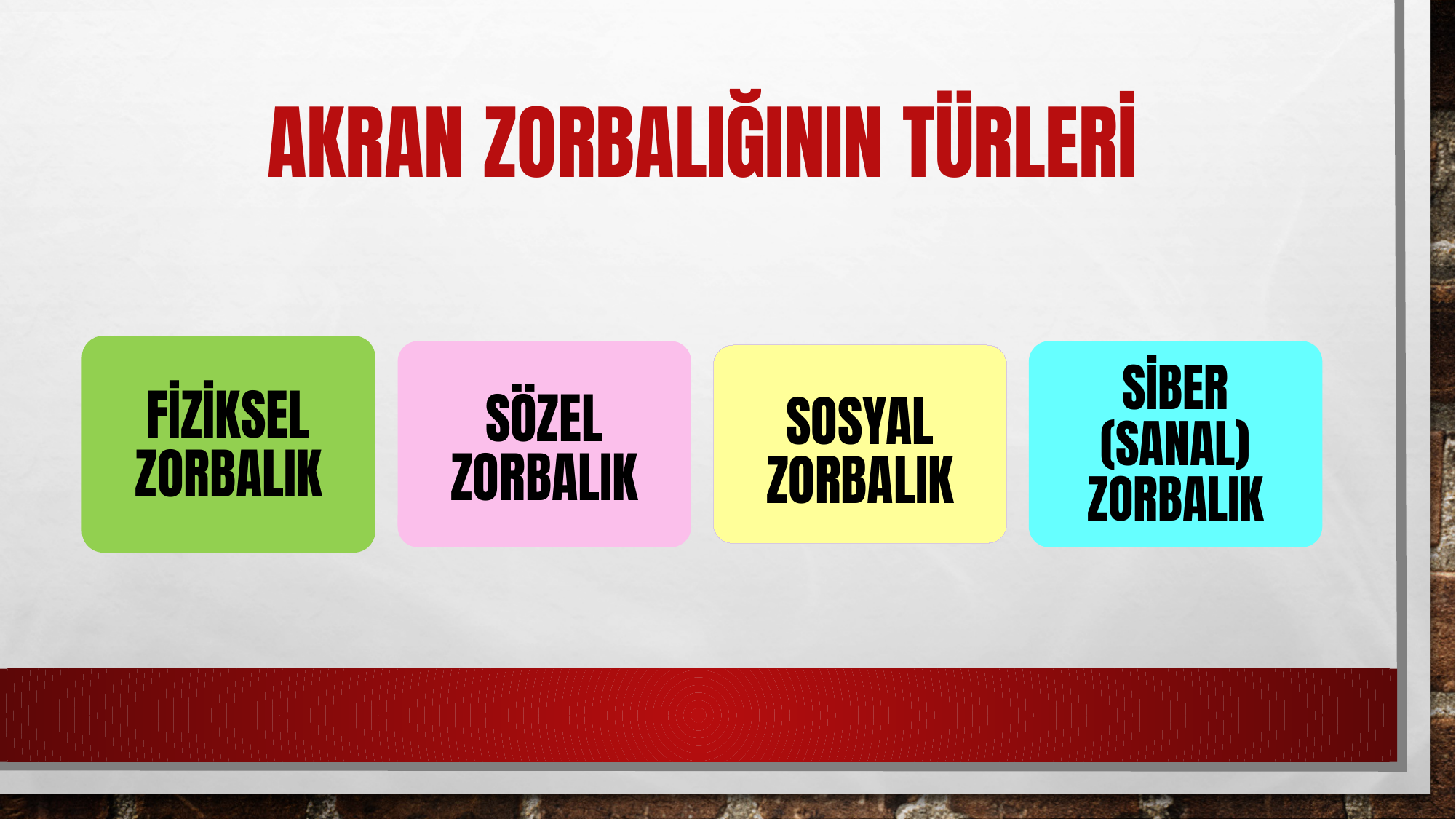

# AKRAN ZORBALIĞININ TÜRLERİ

FİZİKSEL ZORBALIK

SÖZEL ZORBALIK

SOSYAL ZORBALIK

SİBER (SANAL) ZORBALIK